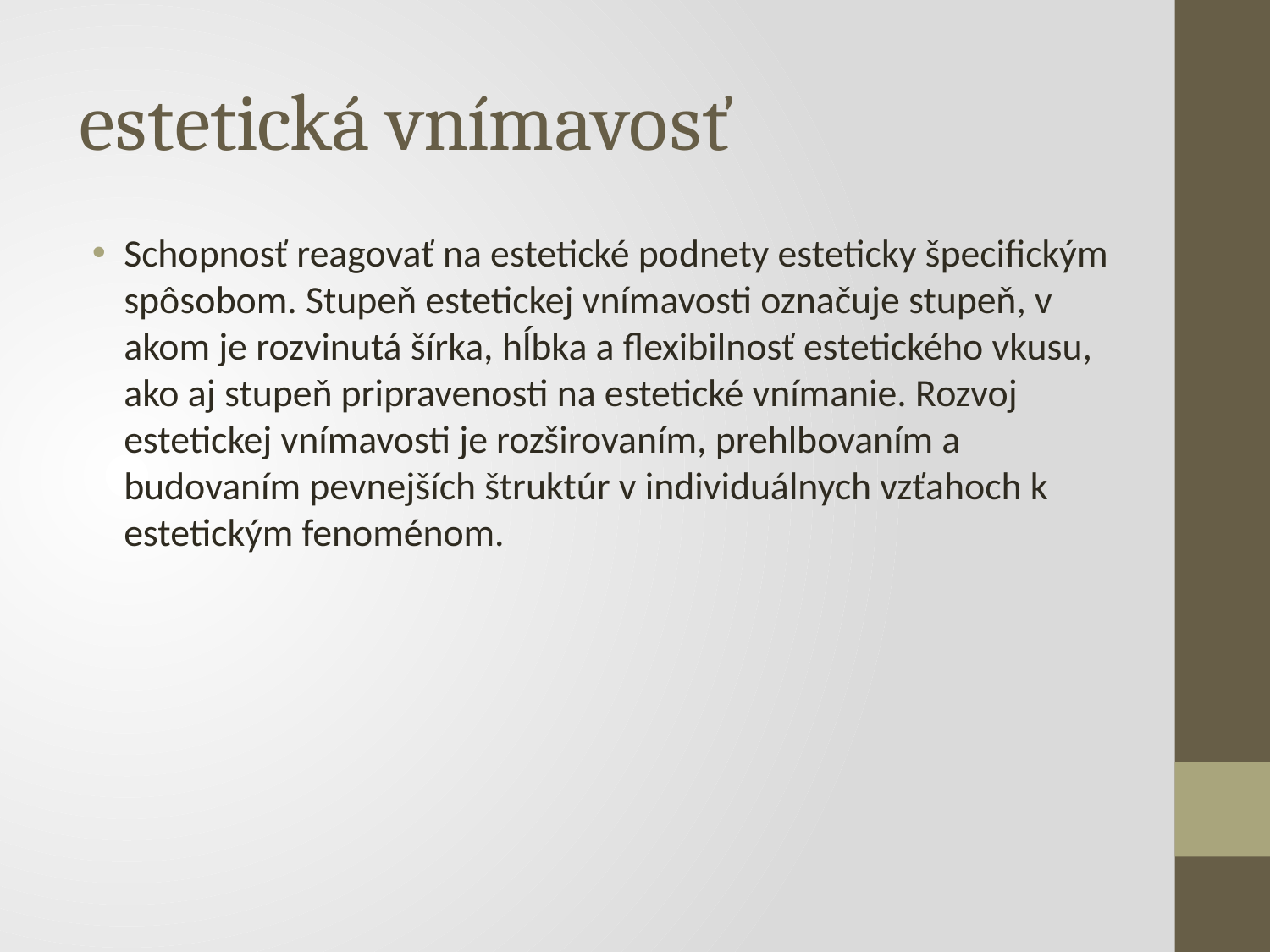

# estetická vnímavosť
Schopnosť reagovať na estetické podnety esteticky špecifickým spôsobom. Stupeň estetickej vnímavosti označuje stupeň, v akom je rozvinutá šírka, hĺbka a flexibilnosť estetického vkusu, ako aj stupeň pripravenosti na estetické vnímanie. Rozvoj estetickej vnímavosti je rozširovaním, prehlbovaním a budovaním pevnejších štruktúr v individuálnych vzťahoch k estetickým fenoménom.